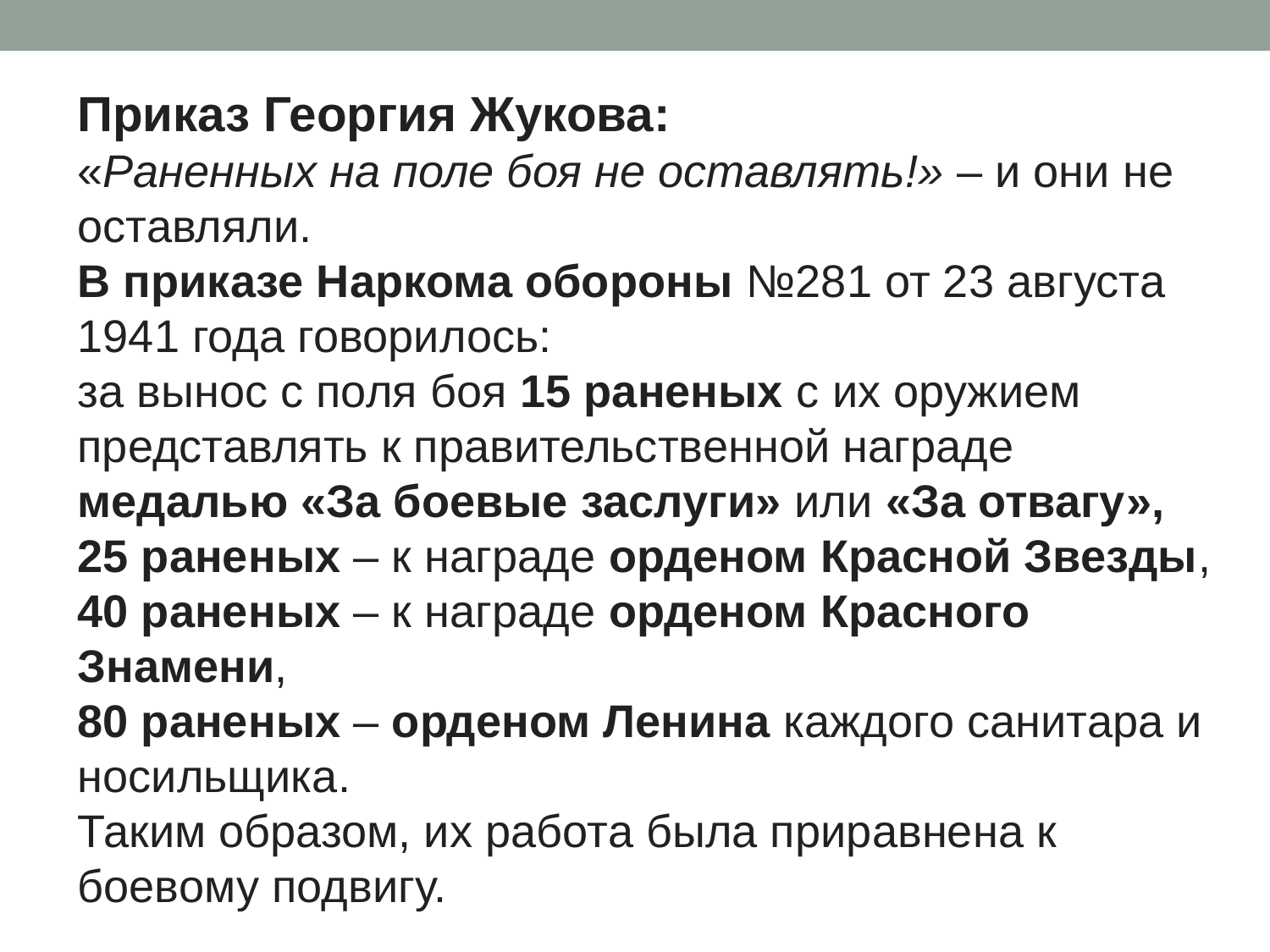

Приказ Георгия Жукова:
«Раненных на поле боя не оставлять!» – и они не оставляли.
В приказе Наркома обороны №281 от 23 августа 1941 года говорилось:
за вынос с поля боя 15 раненых с их оружием представлять к правительственной награде медалью «За боевые заслуги» или «За отвагу», 25 раненых – к награде орденом Красной Звезды, 40 раненых – к награде орденом Красного Знамени,
80 раненых – орденом Ленина каждого санитара и носильщика.
Таким образом, их работа была приравнена к боевому подвигу.